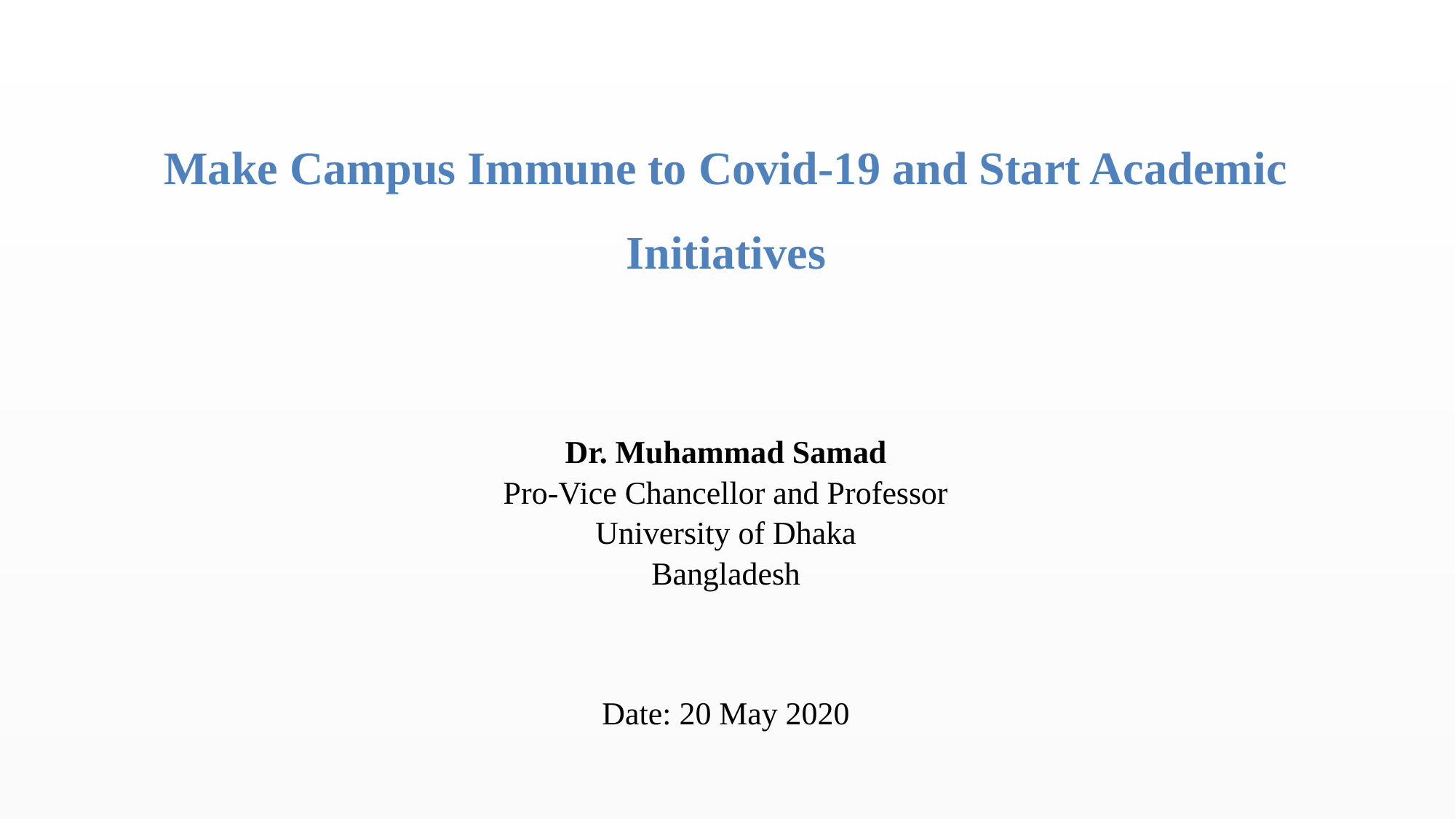

Make Campus Immune to Covid-19 and Start Academic Initiatives

Dr. Muhammad Samad
Pro-Vice Chancellor and Professor
University of Dhaka
Bangladesh

Date: 20 May 2020